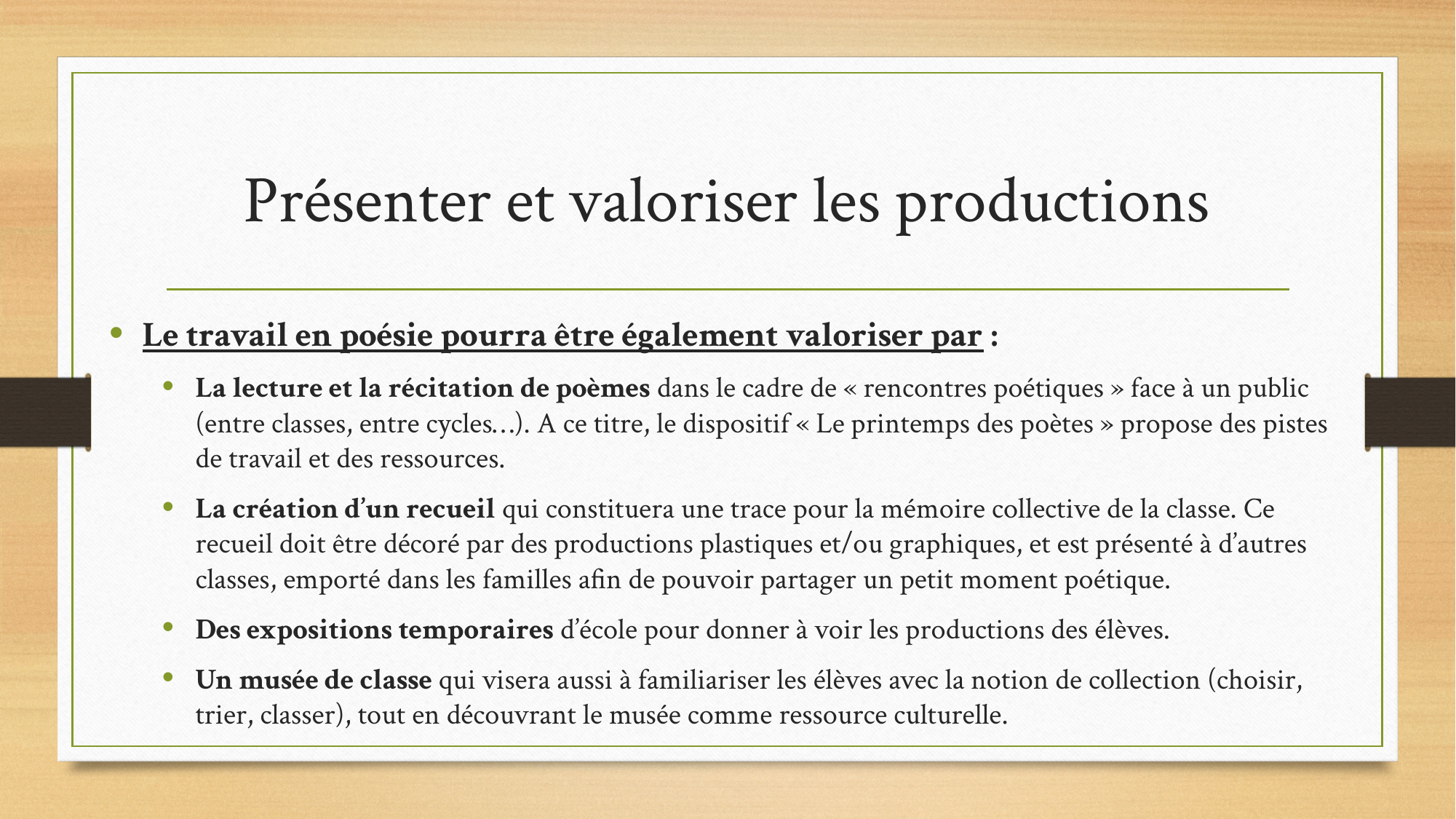

# Présenter et valoriser les productions
Le travail en poésie pourra être également valoriser par :
La lecture et la récitation de poèmes dans le cadre de « rencontres poétiques » face à un public (entre classes, entre cycles…). A ce titre, le dispositif « Le printemps des poètes » propose des pistes de travail et des ressources.
La création d’un recueil qui constituera une trace pour la mémoire collective de la classe. Ce recueil doit être décoré par des productions plastiques et/ou graphiques, et est présenté à d’autres classes, emporté dans les familles afin de pouvoir partager un petit moment poétique.
Des expositions temporaires d’école pour donner à voir les productions des élèves.
Un musée de classe qui visera aussi à familiariser les élèves avec la notion de collection (choisir, trier, classer), tout en découvrant le musée comme ressource culturelle.